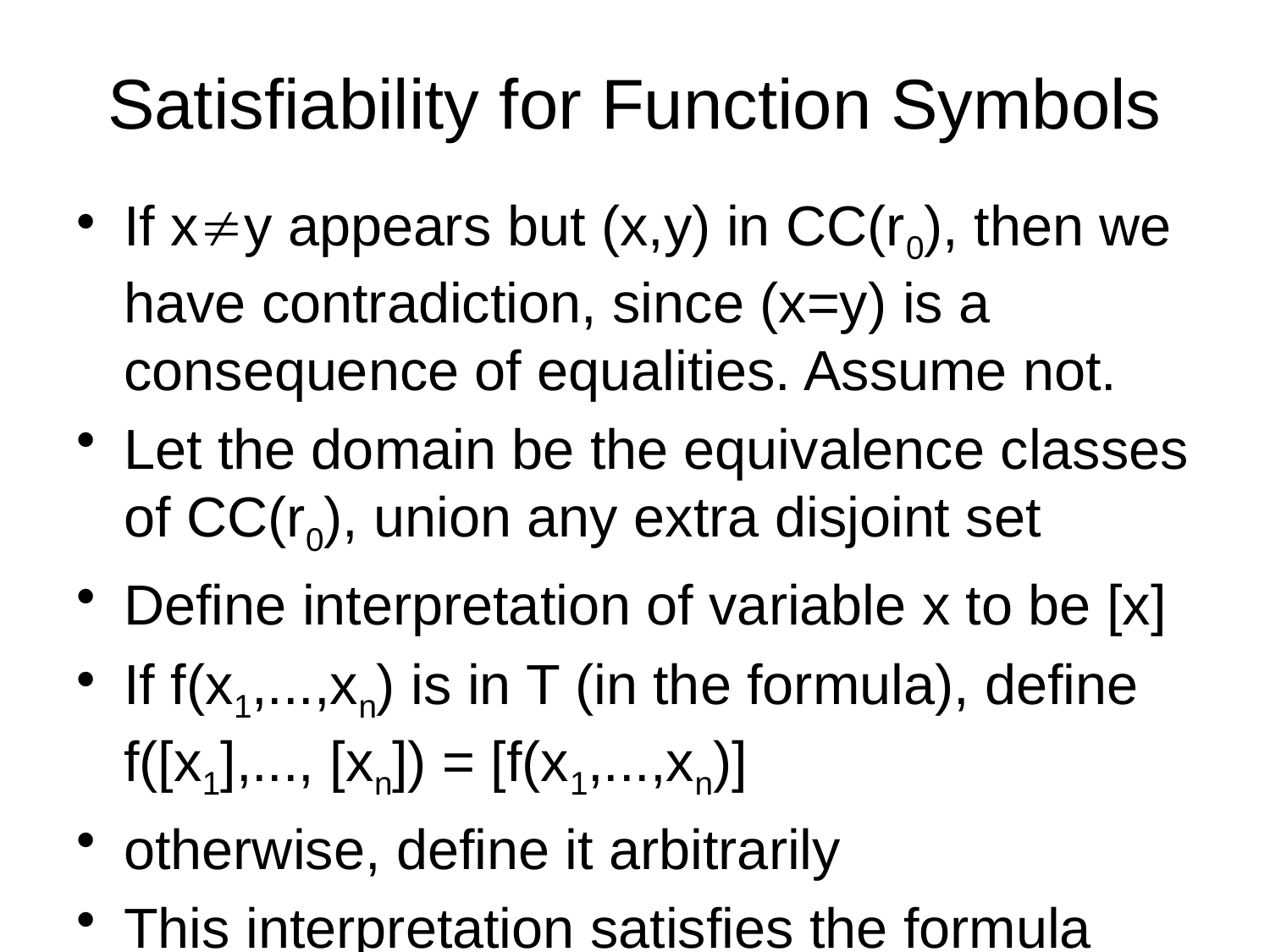

# Satisfiability for Function Symbols
If x≠y appears but (x,y) in CC(r0), then we have contradiction, since (x=y) is a consequence of equalities. Assume not.
Let the domain be the equivalence classes of CC(r0), union any extra disjoint set
Define interpretation of variable x to be [x]
If f(x1,...,xn) is in T (in the formula), define
f([x1],..., [xn]) = [f(x1,...,xn)]
otherwise, define it arbitrarily
This interpretation satisfies the formula